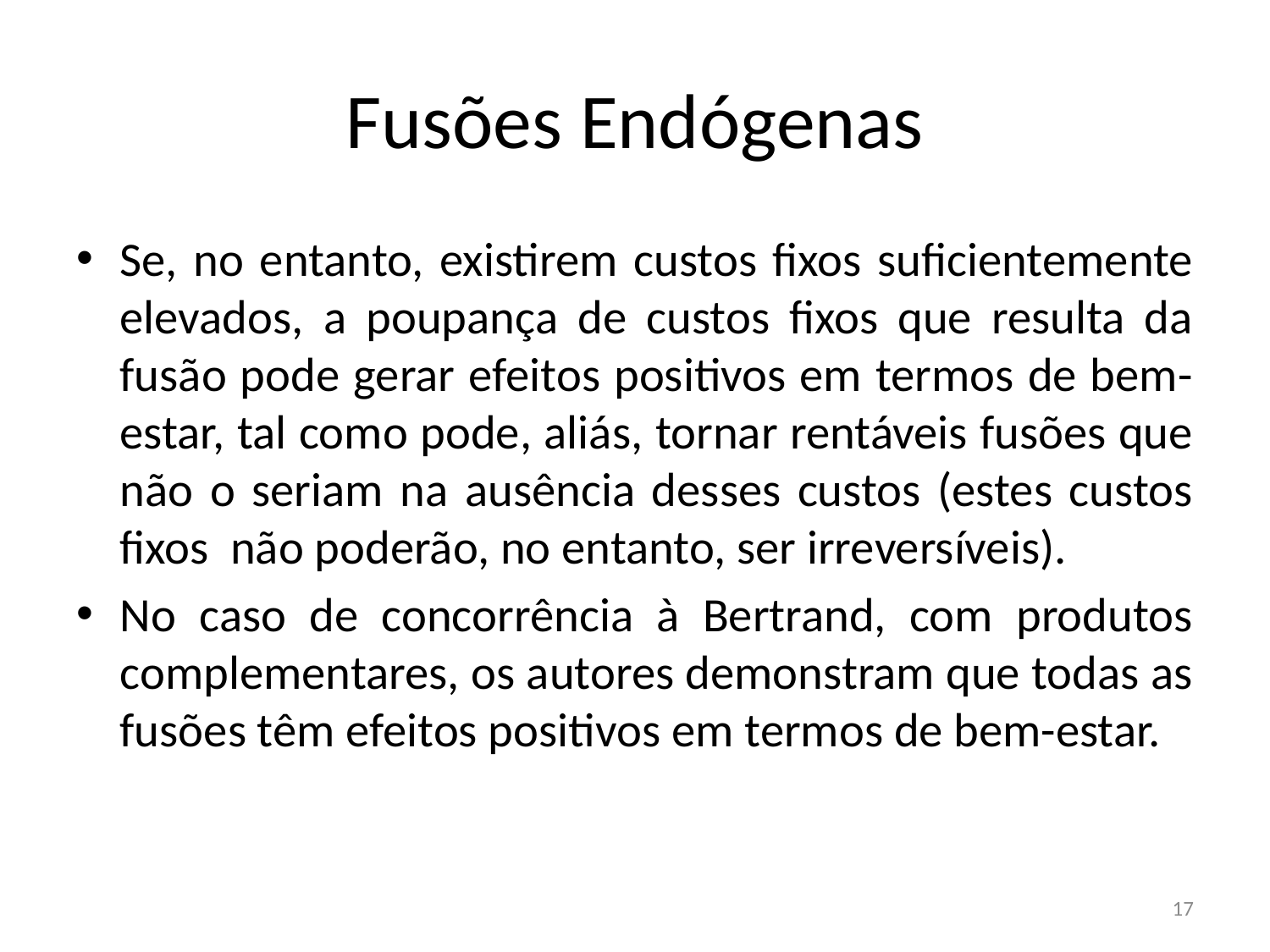

# Fusões Endógenas
Se, no entanto, existirem custos fixos suficientemente elevados, a poupança de custos fixos que resulta da fusão pode gerar efeitos positivos em termos de bem-estar, tal como pode, aliás, tornar rentáveis fusões que não o seriam na ausência desses custos (estes custos fixos  não poderão, no entanto, ser irreversíveis).
No caso de concorrência à Bertrand, com produtos complementares, os autores demonstram que todas as fusões têm efeitos positivos em termos de bem-estar.
17